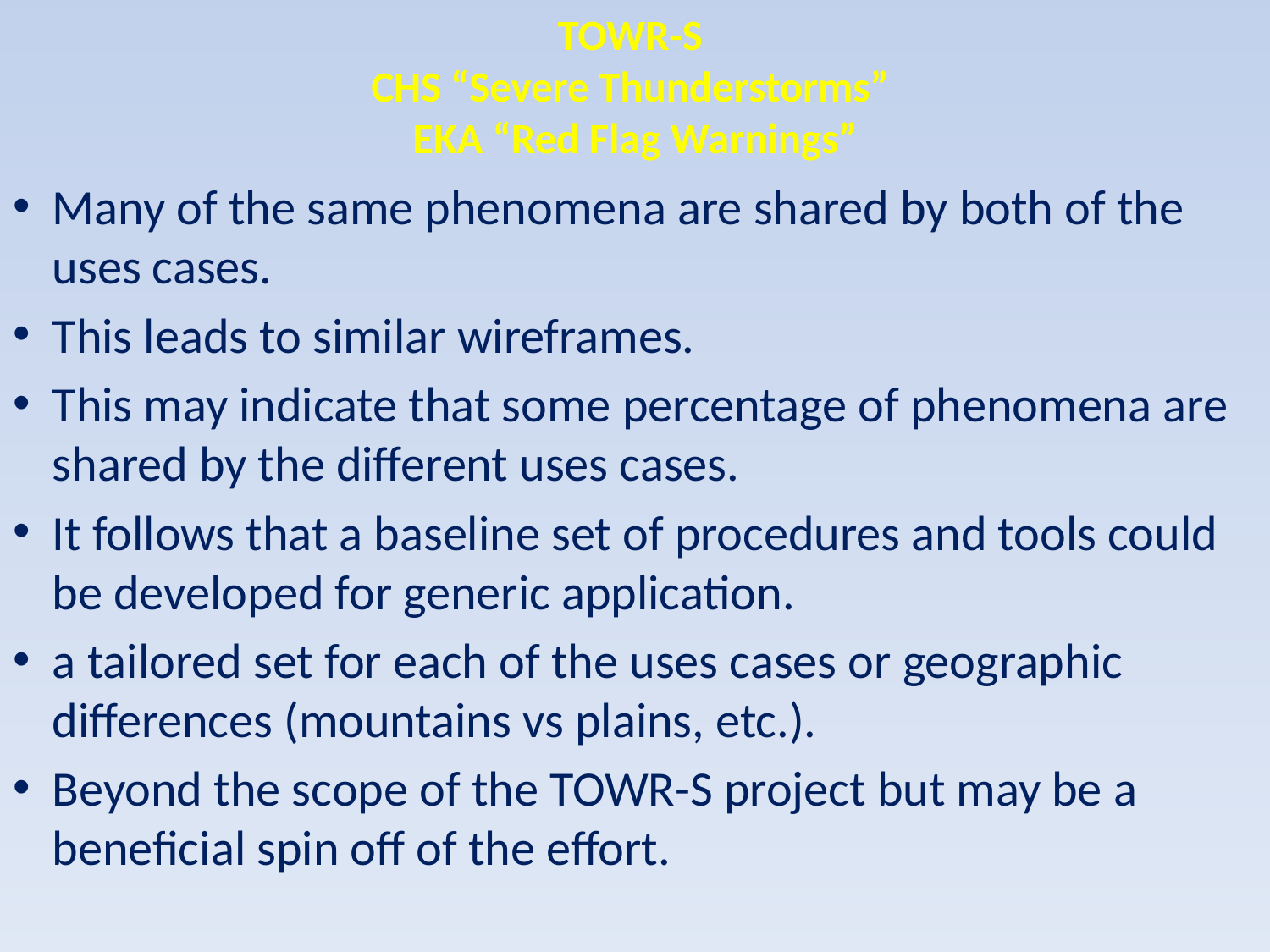

TOWR-S
CHS “Severe Thunderstorms”
EKA “Red Flag Warnings”
Many of the same phenomena are shared by both of the uses cases.
This leads to similar wireframes.
This may indicate that some percentage of phenomena are shared by the different uses cases.
It follows that a baseline set of procedures and tools could be developed for generic application.
a tailored set for each of the uses cases or geographic differences (mountains vs plains, etc.).
Beyond the scope of the TOWR-S project but may be a beneficial spin off of the effort.